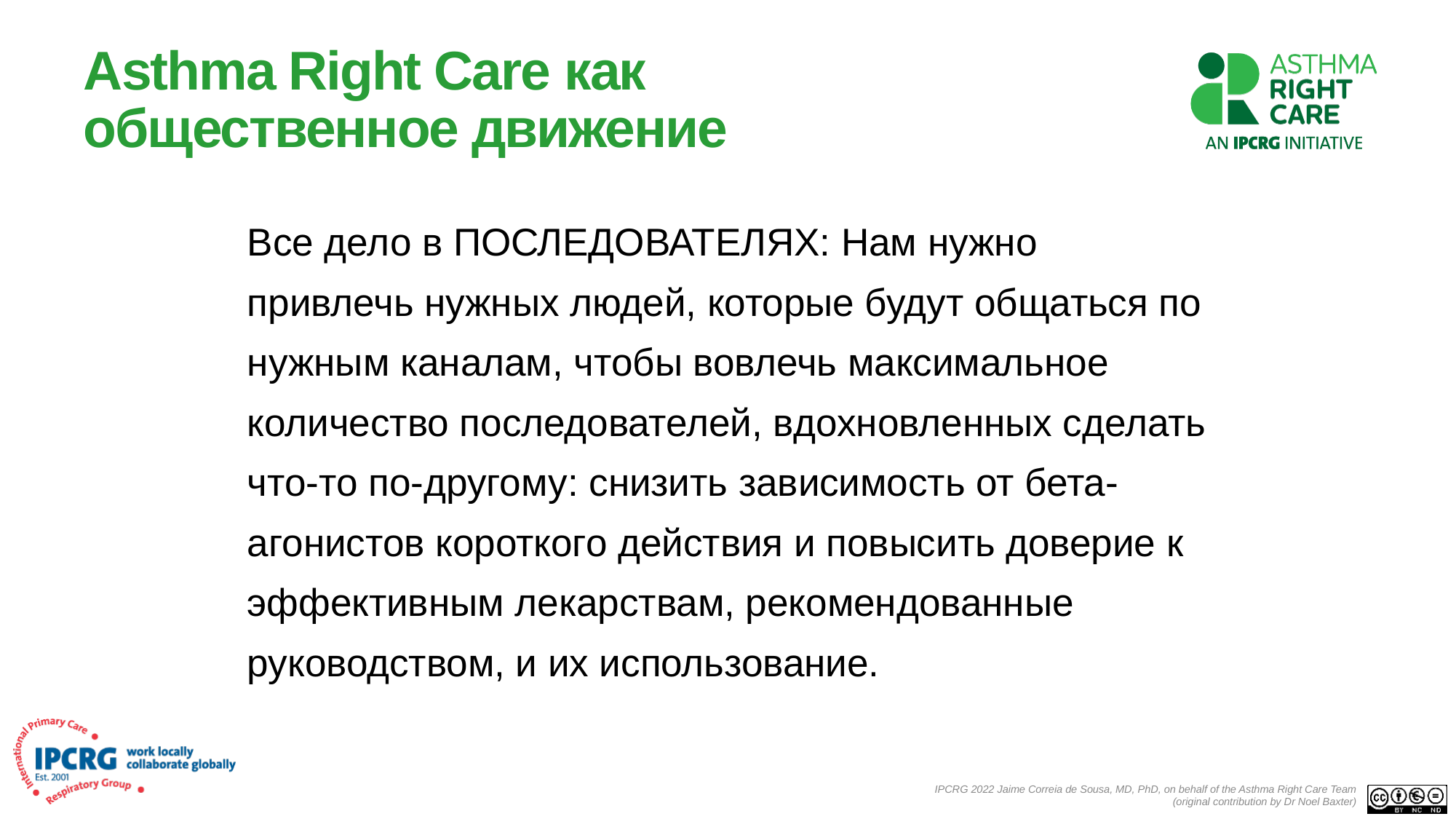

# Asthma Right Care как общественное движение
Все дело в ПОСЛЕДОВАТЕЛЯХ: Нам нужно привлечь нужных людей, которые будут общаться по нужным каналам, чтобы вовлечь максимальное количество последователей, вдохновленных сделать что-то по-другому: снизить зависимость от бета-агонистов короткого действия и повысить доверие к эффективным лекарствам, рекомендованные руководством, и их использование.